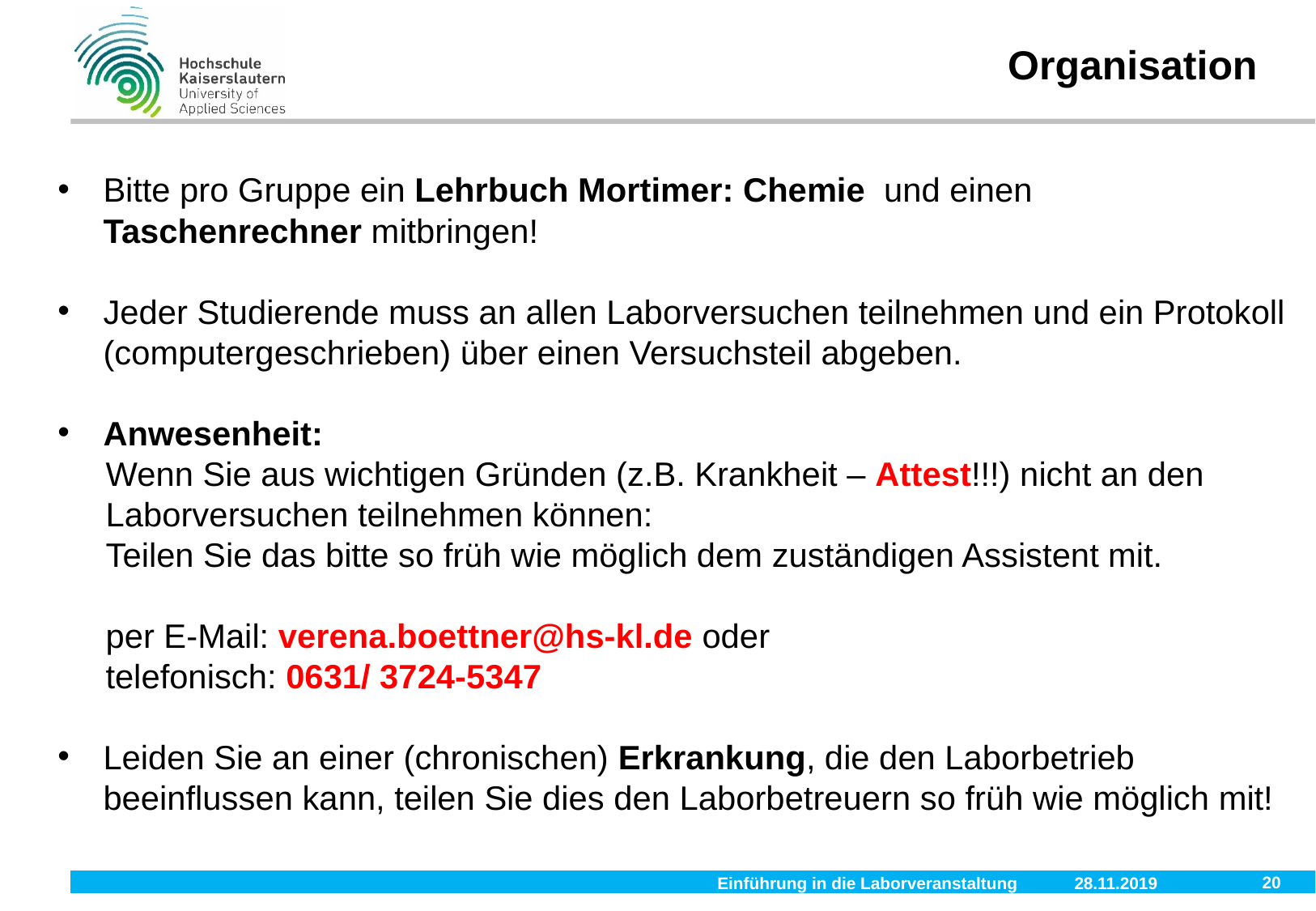

Organisation
Bitte pro Gruppe ein Lehrbuch Mortimer: Chemie  und einen Taschenrechner mitbringen!

Jeder Studierende muss an allen Laborversuchen teilnehmen und ein Protokoll (computergeschrieben) über einen Versuchsteil abgeben.

Anwesenheit:
Wenn Sie aus wichtigen Gründen (z.B. Krankheit – Attest!!!) nicht an den Laborversuchen teilnehmen können:
Teilen Sie das bitte so früh wie möglich dem zuständigen Assistent mit.

per E-Mail: verena.boettner@hs-kl.de oder
telefonisch: 0631/ 3724-5347

Leiden Sie an einer (chronischen) Erkrankung, die den Laborbetrieb beeinflussen kann, teilen Sie dies den Laborbetreuern so früh wie möglich mit!

20
Einführung in die Laborveranstaltung
28.11.2019